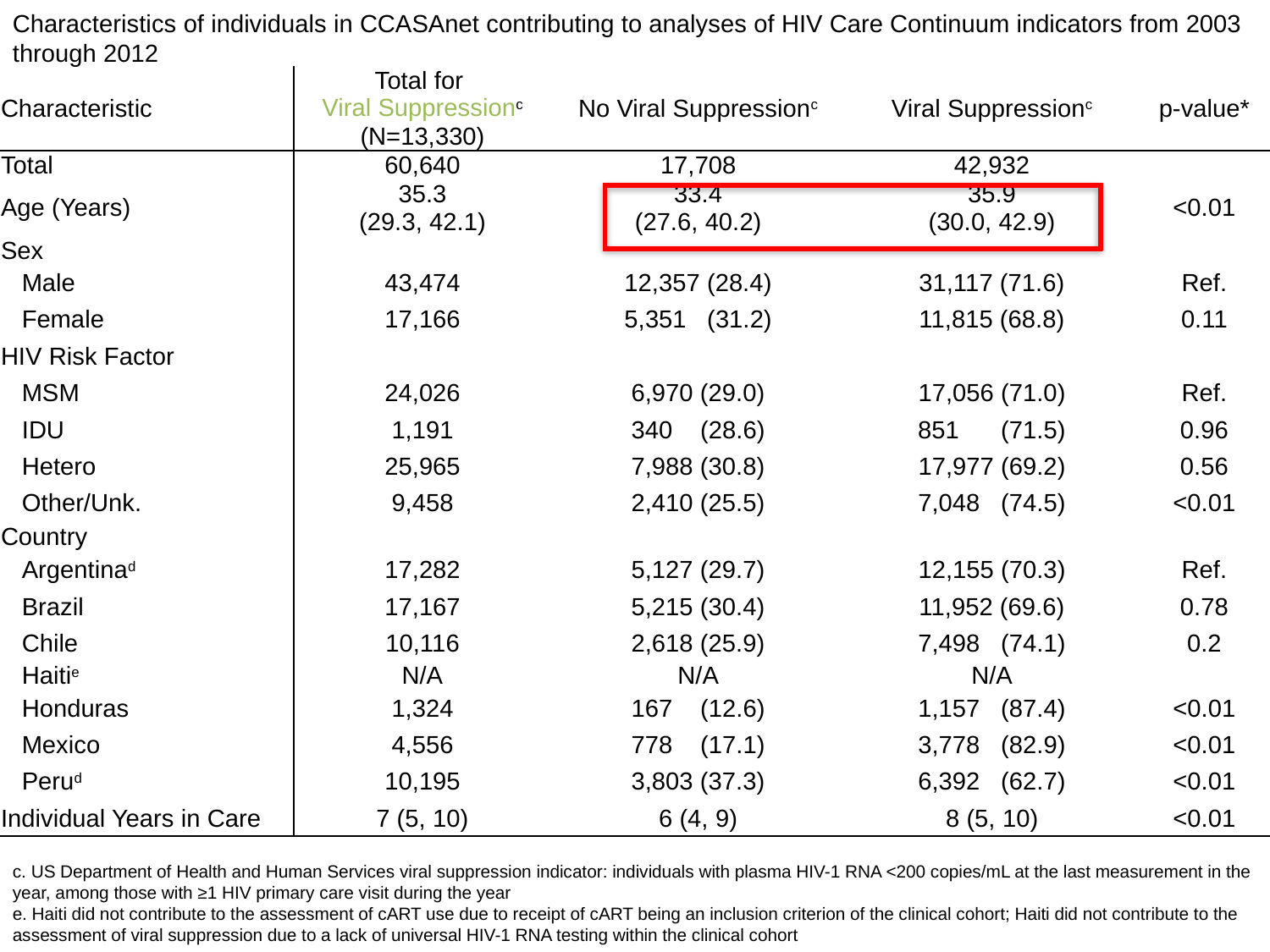

Characteristics of individuals in CCASAnet contributing to analyses of HIV Care Continuum indicators from 2003 through 2012
| Characteristic | Total for Viral Suppressionc | No Viral Suppressionc | Viral Suppressionc | p-value\* |
| --- | --- | --- | --- | --- |
|  | (N=13,330) |  |  |  |
| Total | 60,640 | 17,708 | 42,932 |  |
| Age (Years) | 35.3 (29.3, 42.1) | 33.4 (27.6, 40.2) | 35.9 (30.0, 42.9) | <0.01 |
| Sex |  |  |  |  |
| Male | 43,474 | 12,357 (28.4) | 31,117 (71.6) | Ref. |
| Female | 17,166 | 5,351 (31.2) | 11,815 (68.8) | 0.11 |
| HIV Risk Factor |  |  |  |  |
| MSM | 24,026 | 6,970 (29.0) | 17,056 (71.0) | Ref. |
| IDU | 1,191 | 340 (28.6) | 851 (71.5) | 0.96 |
| Hetero | 25,965 | 7,988 (30.8) | 17,977 (69.2) | 0.56 |
| Other/Unk. | 9,458 | 2,410 (25.5) | 7,048 (74.5) | <0.01 |
| Country |  |  |  |  |
| Argentinad | 17,282 | 5,127 (29.7) | 12,155 (70.3) | Ref. |
| Brazil | 17,167 | 5,215 (30.4) | 11,952 (69.6) | 0.78 |
| Chile | 10,116 | 2,618 (25.9) | 7,498 (74.1) | 0.2 |
| Haitie | N/A | N/A | N/A |  |
| Honduras | 1,324 | 167 (12.6) | 1,157 (87.4) | <0.01 |
| Mexico | 4,556 | 778 (17.1) | 3,778 (82.9) | <0.01 |
| Perud | 10,195 | 3,803 (37.3) | 6,392 (62.7) | <0.01 |
| Individual Years in Care | 7 (5, 10) | 6 (4, 9) | 8 (5, 10) | <0.01 |

c. US Department of Health and Human Services viral suppression indicator: individuals with plasma HIV-1 RNA <200 copies/mL at the last measurement in the year, among those with ≥1 HIV primary care visit during the year
e. Haiti did not contribute to the assessment of cART use due to receipt of cART being an inclusion criterion of the clinical cohort; Haiti did not contribute to the assessment of viral suppression due to a lack of universal HIV-1 RNA testing within the clinical cohort